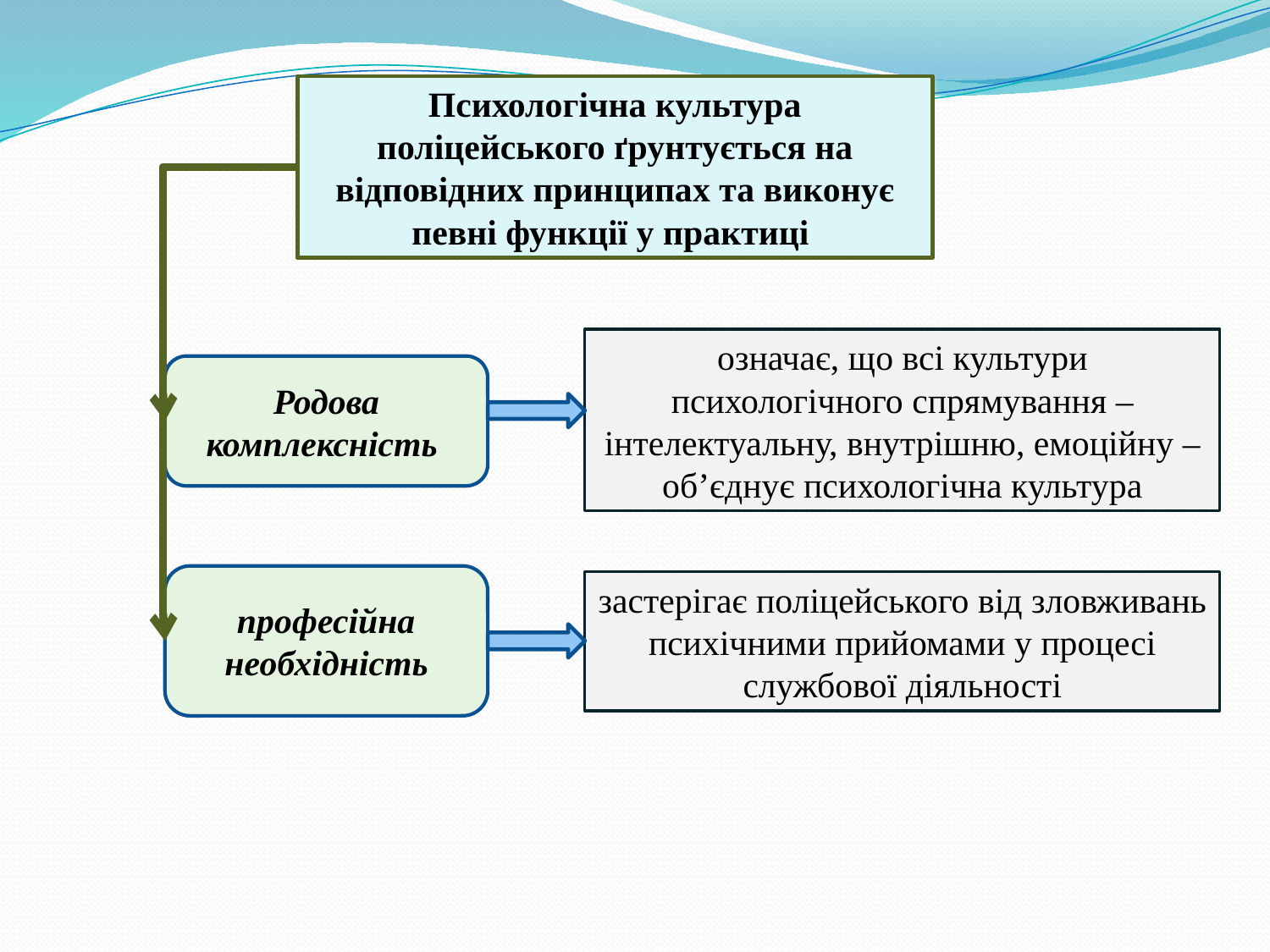

Психологічна культура поліцейського ґрунтується на відповідних принципах та виконує певні функції у практиці
означає, що всі культури психологічного спрямування – інтелектуальну, внутрішню, емоційну – об’єднує психологічна культура
Родова комплексність

професійна необхідність
застерігає поліцейського від зловживань психічними прийомами у процесі службової діяльності